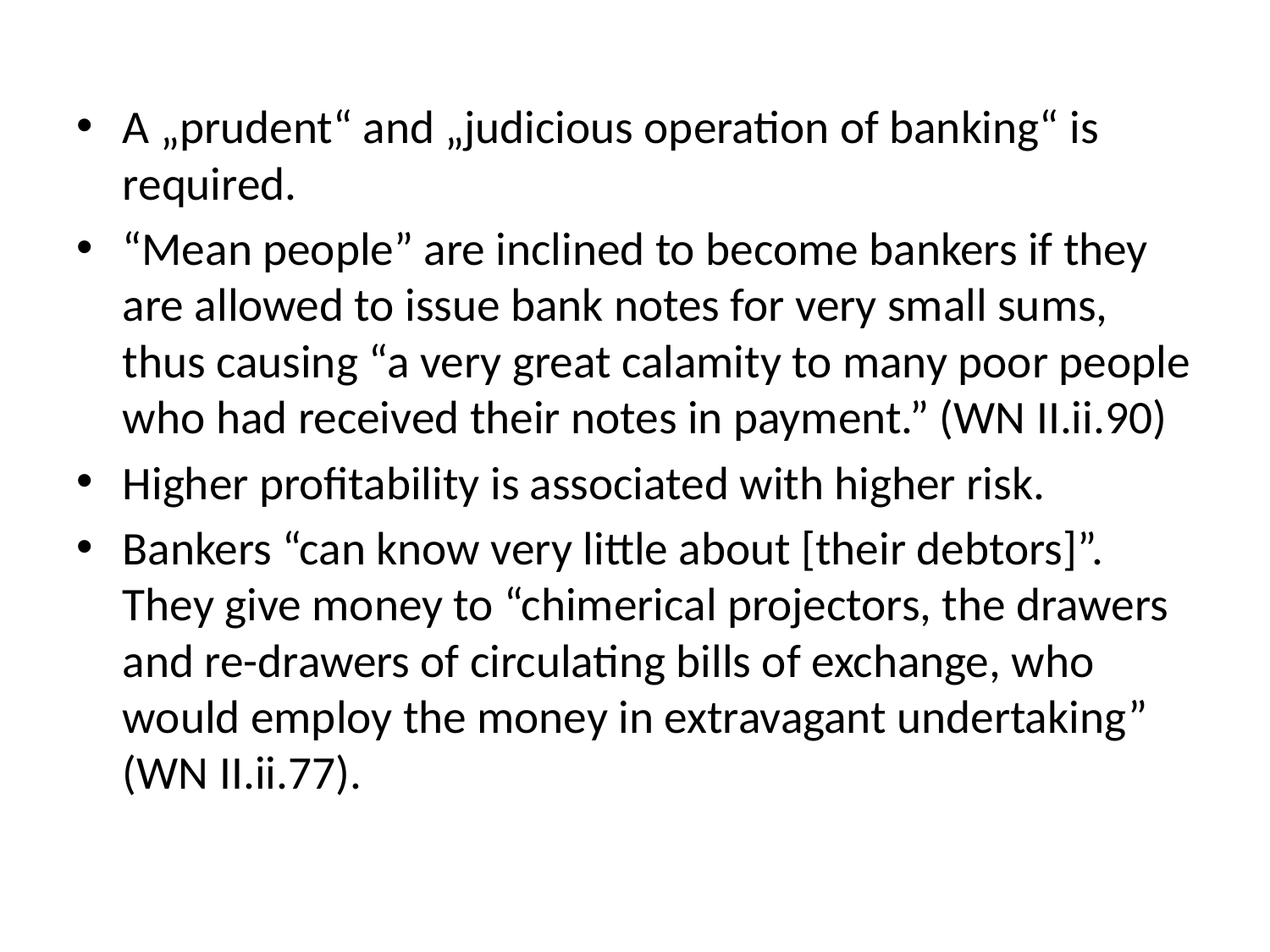

#
A „prudent“ and „judicious operation of banking“ is required.
“Mean people” are inclined to become bankers if they are allowed to issue bank notes for very small sums, thus causing “a very great calamity to many poor people who had received their notes in payment.” (WN II.ii.90)
Higher profitability is associated with higher risk.
Bankers “can know very little about [their debtors]”. They give money to “chimerical projectors, the drawers and re-drawers of circulating bills of exchange, who would employ the money in extravagant undertaking” (WN II.ii.77).